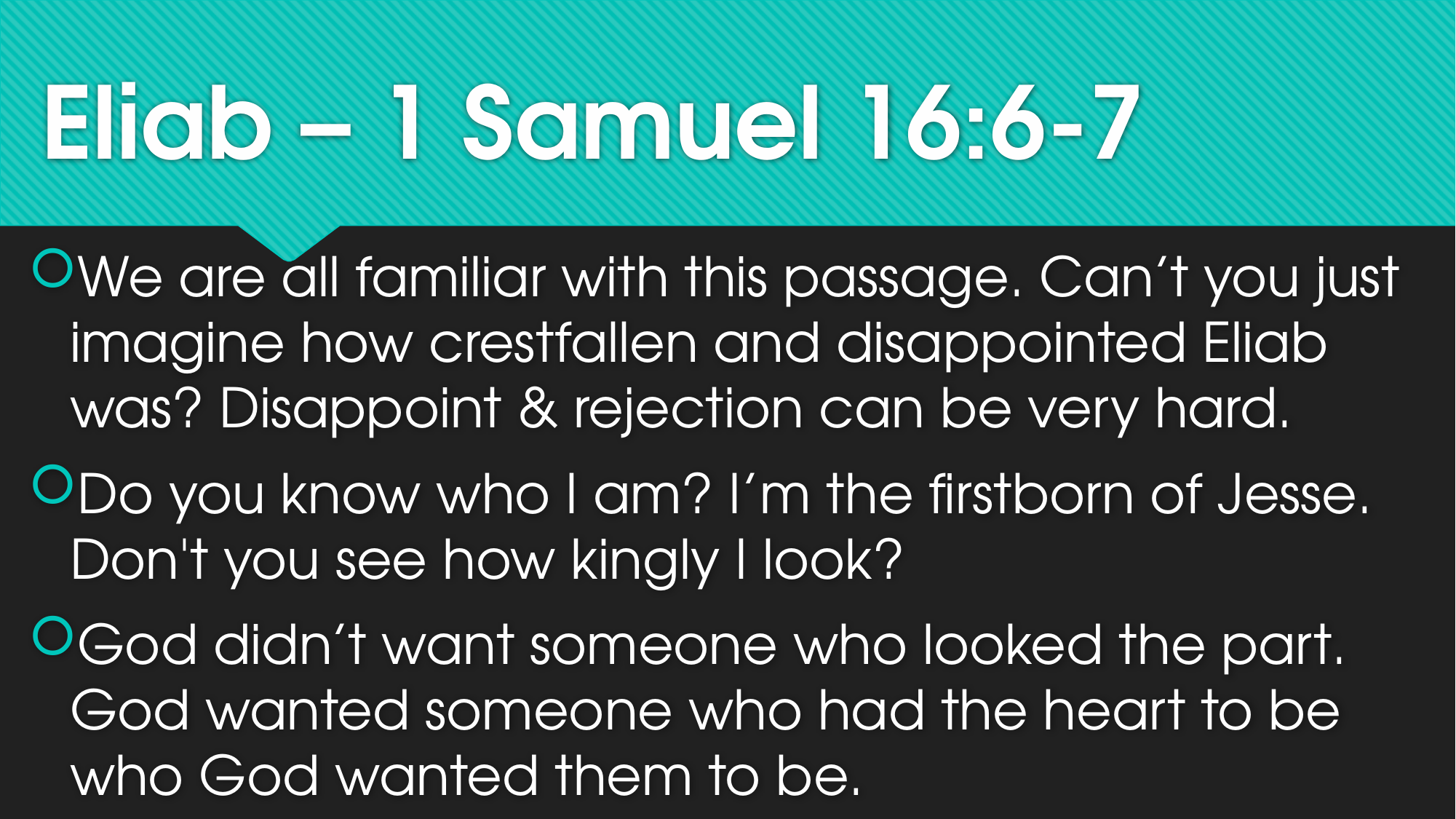

# Eliab – 1 Samuel 16:6-7
We are all familiar with this passage. Can’t you just imagine how crestfallen and disappointed Eliab was? Disappoint & rejection can be very hard.
Do you know who I am? I’m the firstborn of Jesse. Don't you see how kingly I look?
God didn’t want someone who looked the part. God wanted someone who had the heart to be who God wanted them to be.